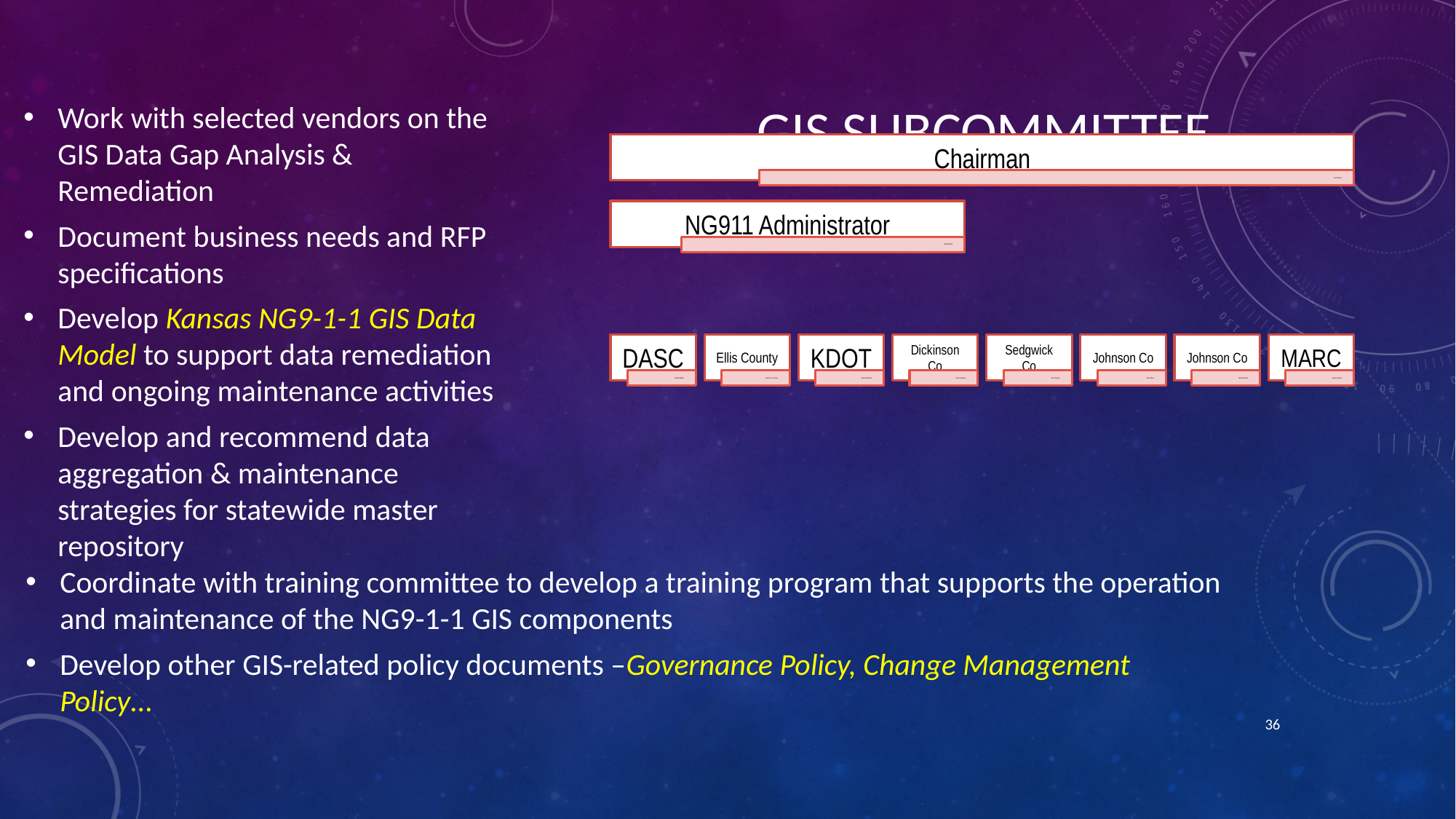

# Gis subcommittee
Work with selected vendors on the GIS Data Gap Analysis & Remediation
Document business needs and RFP specifications
Develop Kansas NG9-1-1 GIS Data Model to support data remediation and ongoing maintenance activities
Develop and recommend data aggregation & maintenance strategies for statewide master repository
Chairman
Ken Nelson
NG911 Administrator
Scott Ekberg
DASC
Eileen Battles
Sherry Massey
Ellis County
Eamonn Coveney
KDOT
Kyle Gonterwitz
Dickinson Co
Sherry Massey
John Rogers
Johnson Co
Keith Shaw
Johnson Co
Mark Whelan
MARC
Saralyn Hayes

Coordinate with training committee to develop a training program that supports the operation and maintenance of the NG9-1-1 GIS components
Develop other GIS-related policy documents –Governance Policy, Change Management Policy…
36